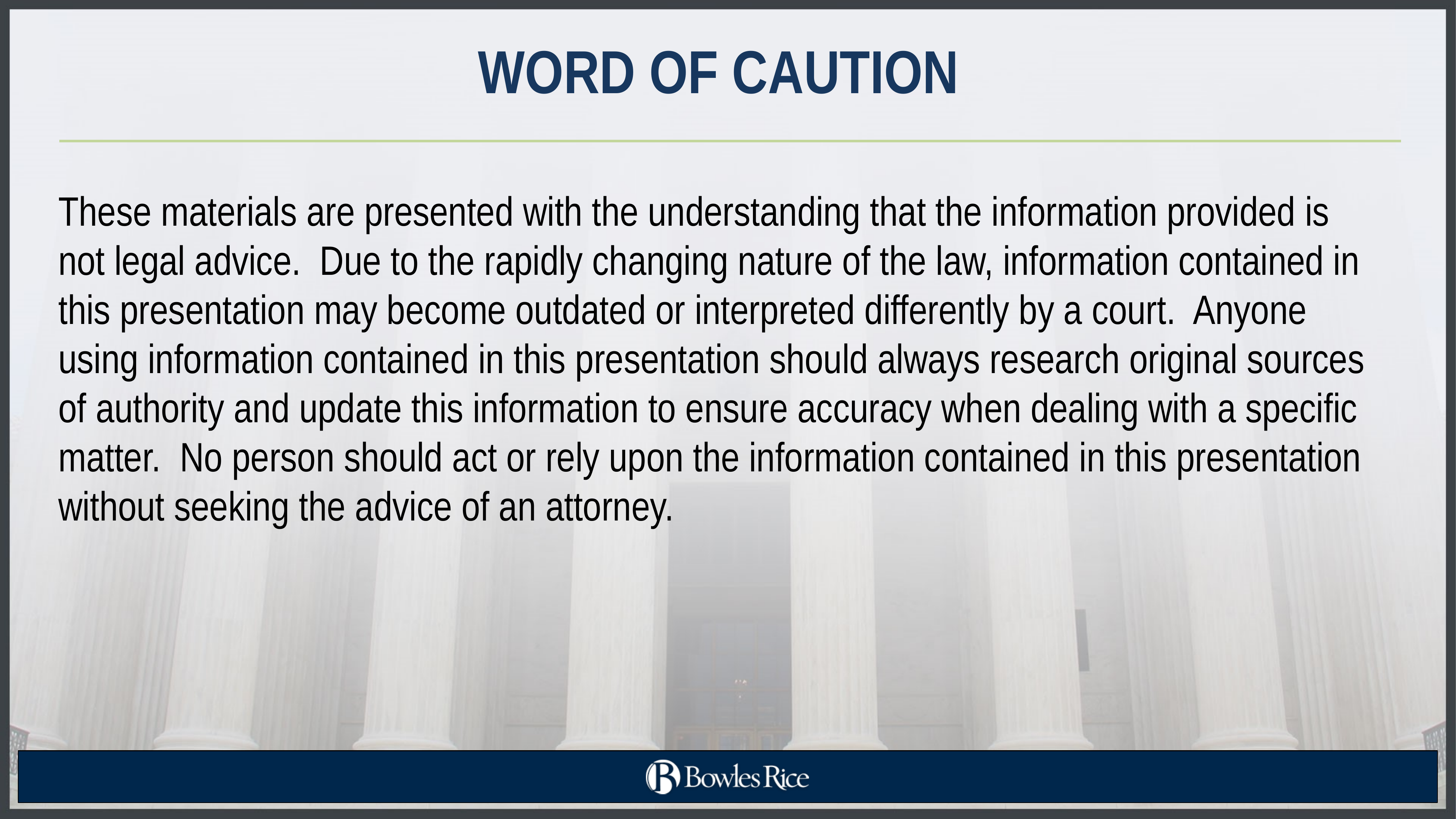

# WORD OF CAUTION
These materials are presented with the understanding that the information provided is not legal advice.  Due to the rapidly changing nature of the law, information contained in this presentation may become outdated or interpreted differently by a court.  Anyone using information contained in this presentation should always research original sources of authority and update this information to ensure accuracy when dealing with a specific matter.  No person should act or rely upon the information contained in this presentation without seeking the advice of an attorney.